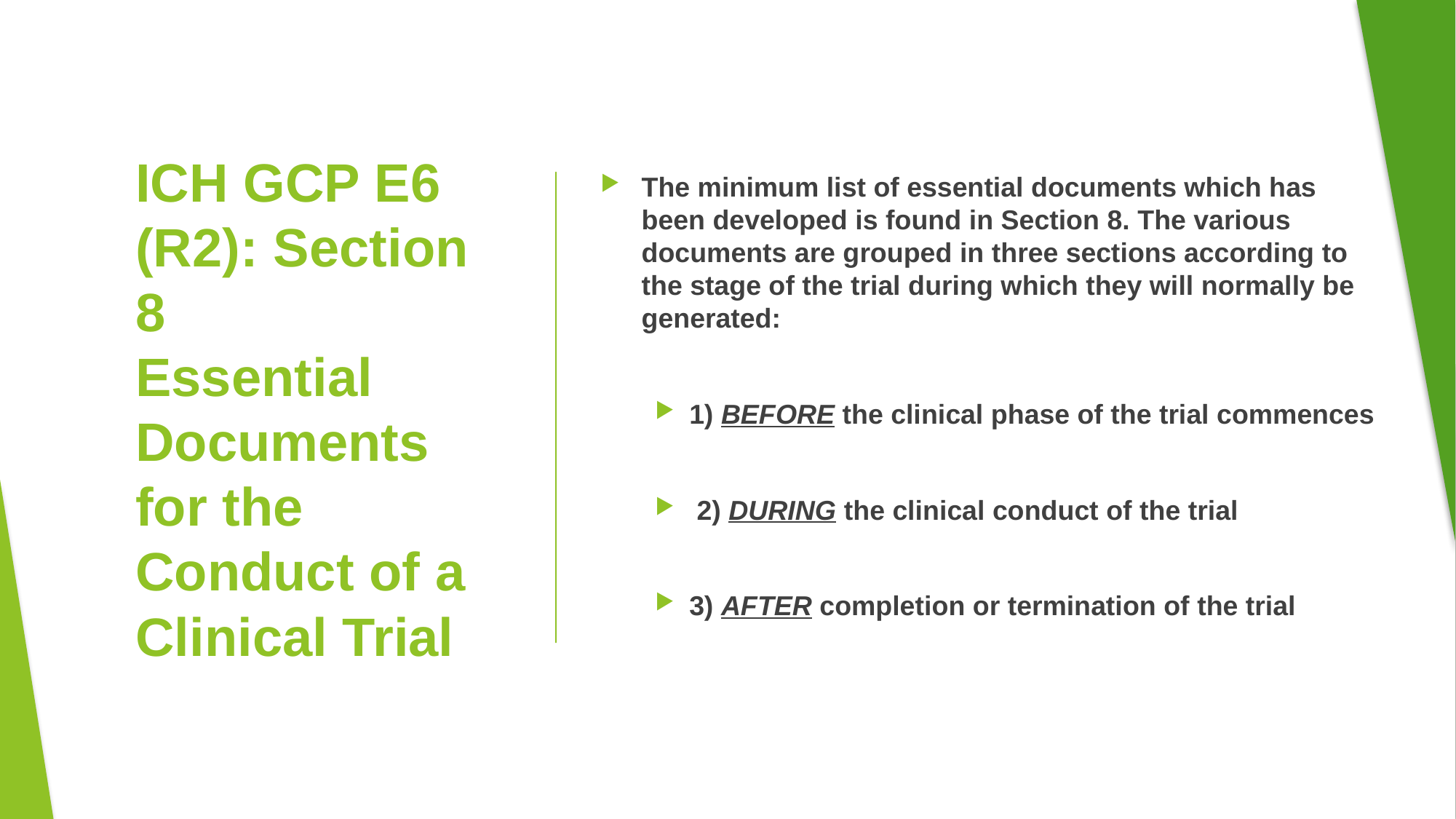

# ICH GCP E6 (R2): Section 8 Essential Documents for the Conduct of a Clinical Trial
The minimum list of essential documents which has been developed is found in Section 8. The various documents are grouped in three sections according to the stage of the trial during which they will normally be generated:

1) BEFORE the clinical phase of the trial commences

 2) DURING the clinical conduct of the trial

3) AFTER completion or termination of the trial